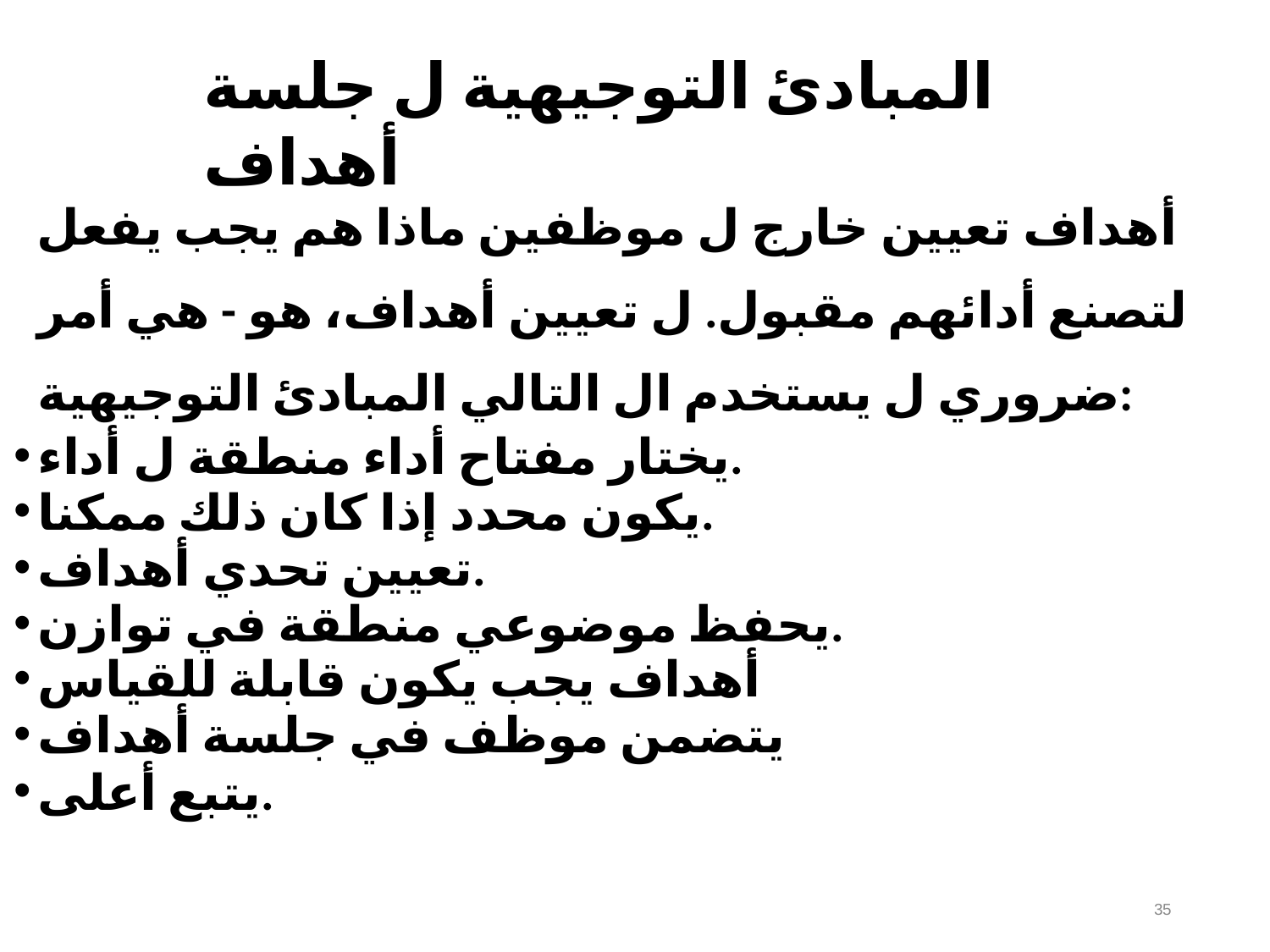

# المبادئ التوجيهية ل جلسة أهداف
أهداف تعيين خارج ل موظفين ماذا هم يجب يفعل لتصنع​ أدائهم​ مقبول. ل تعيين أهداف، هو - هي أمر ضروري ل يستخدم ال التالي المبادئ التوجيهية:
يختار مفتاح أداء منطقة ل أداء.
يكون محدد إذا كان ذلك ممكنا.
تعيين تحدي أهداف.
يحفظ موضوعي منطقة في توازن.
أهداف يجب يكون قابلة للقياس
يتضمن موظف في جلسة أهداف
يتبع أعلى.
35